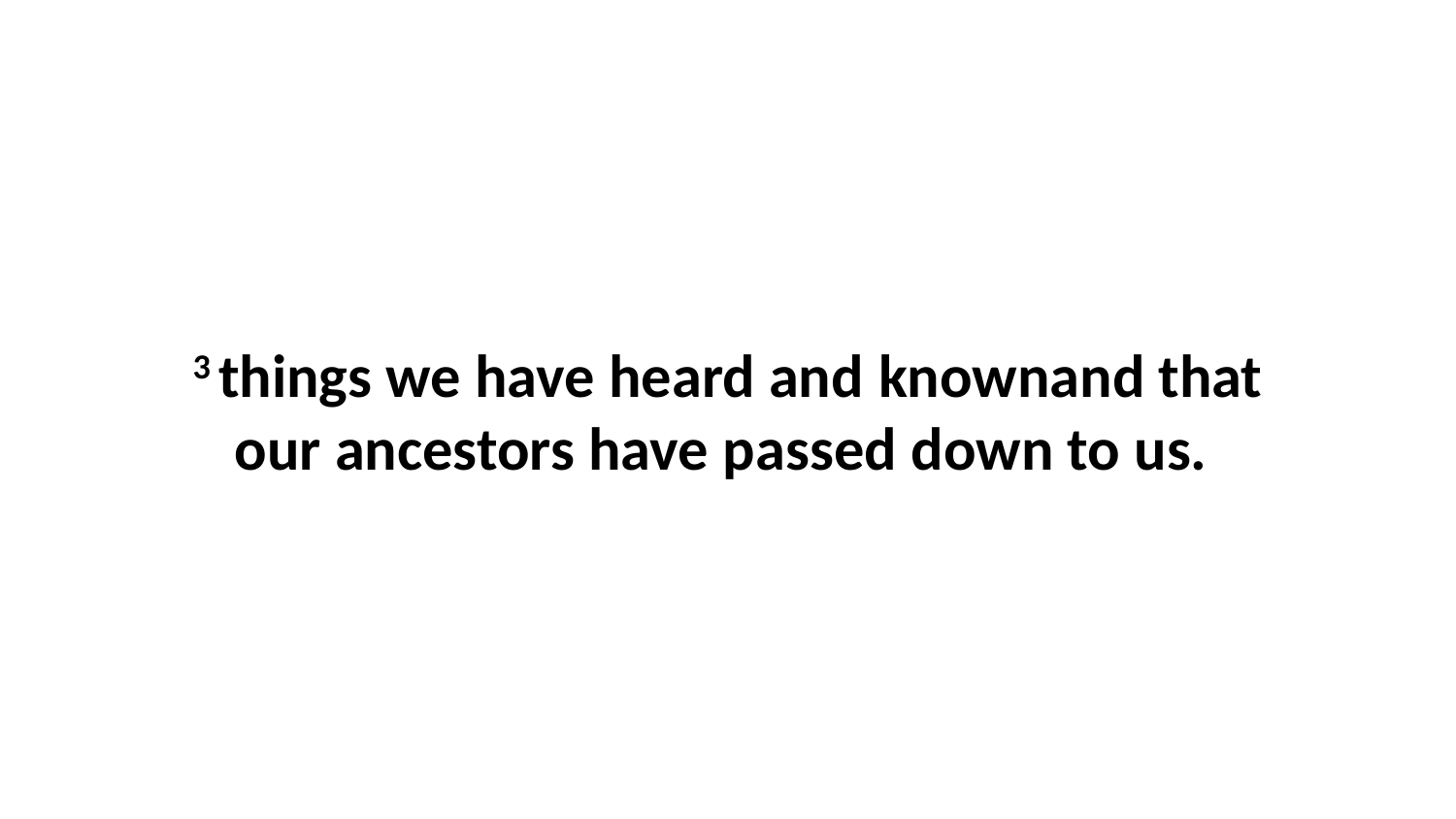

3 things we have heard and knownand that our ancestors have passed down to us.